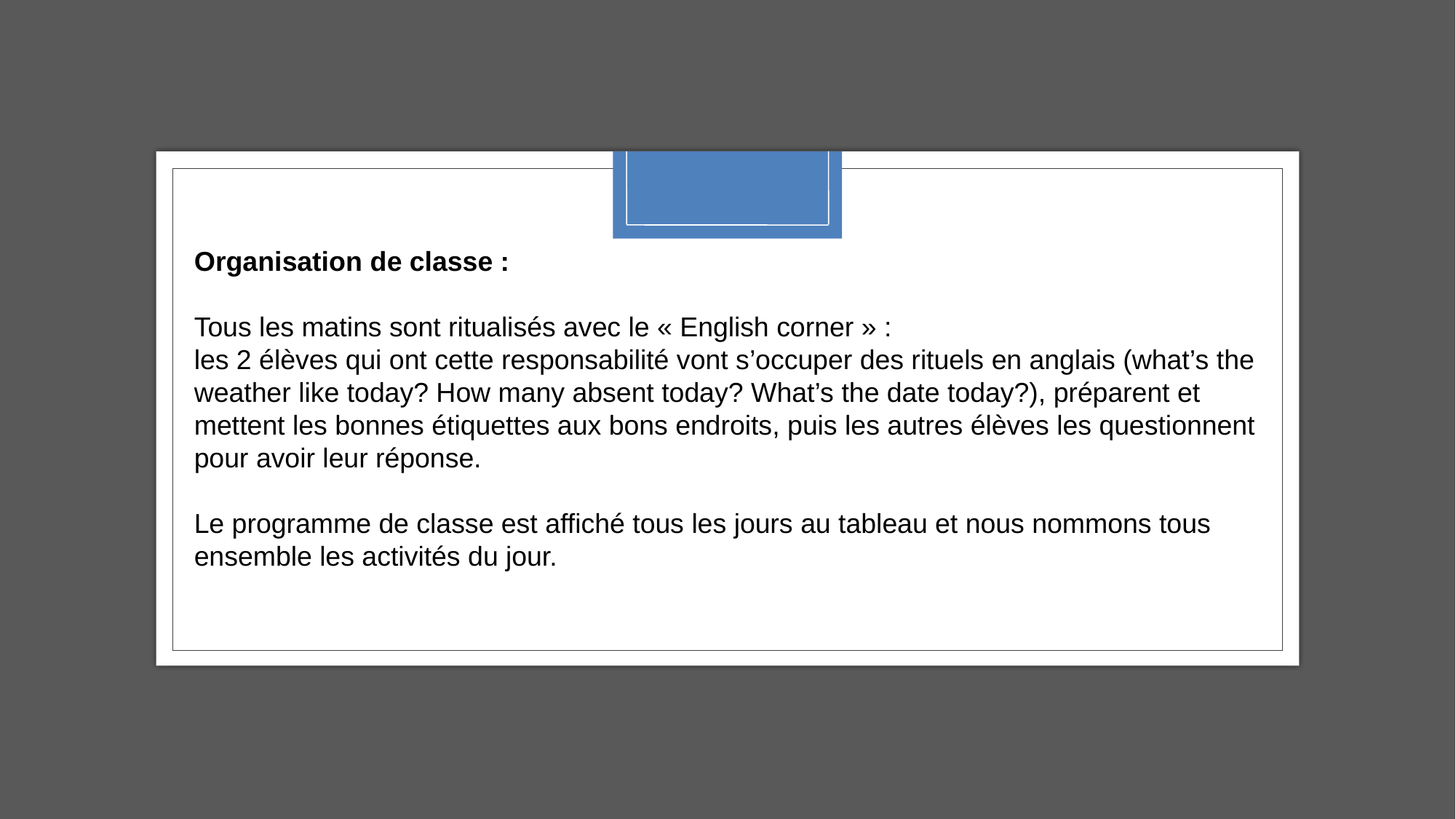

Organisation de classe :

Tous les matins sont ritualisés avec le « English corner » :
les 2 élèves qui ont cette responsabilité vont s’occuper des rituels en anglais (what’s the weather like today? How many absent today? What’s the date today?), préparent et mettent les bonnes étiquettes aux bons endroits, puis les autres élèves les questionnent pour avoir leur réponse.

Le programme de classe est affiché tous les jours au tableau et nous nommons tous ensemble les activités du jour.